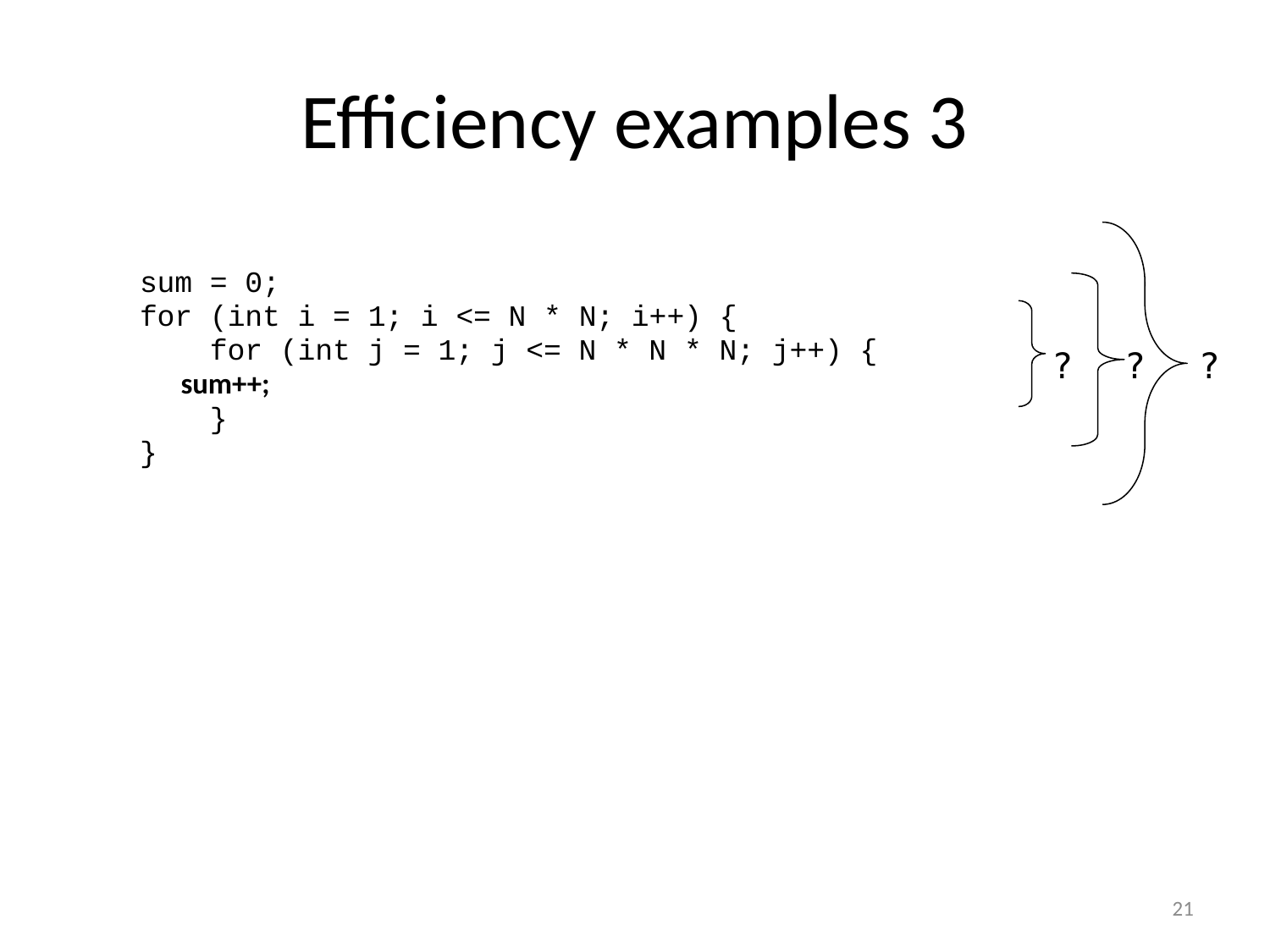

# Efficiency examples 3

sum = 0;
for (int i = 1; i <= N * N; i++) {
    for (int j = 1; j <= N * N * N; j++) {
				sum++;
    }
}

?

?

?
21